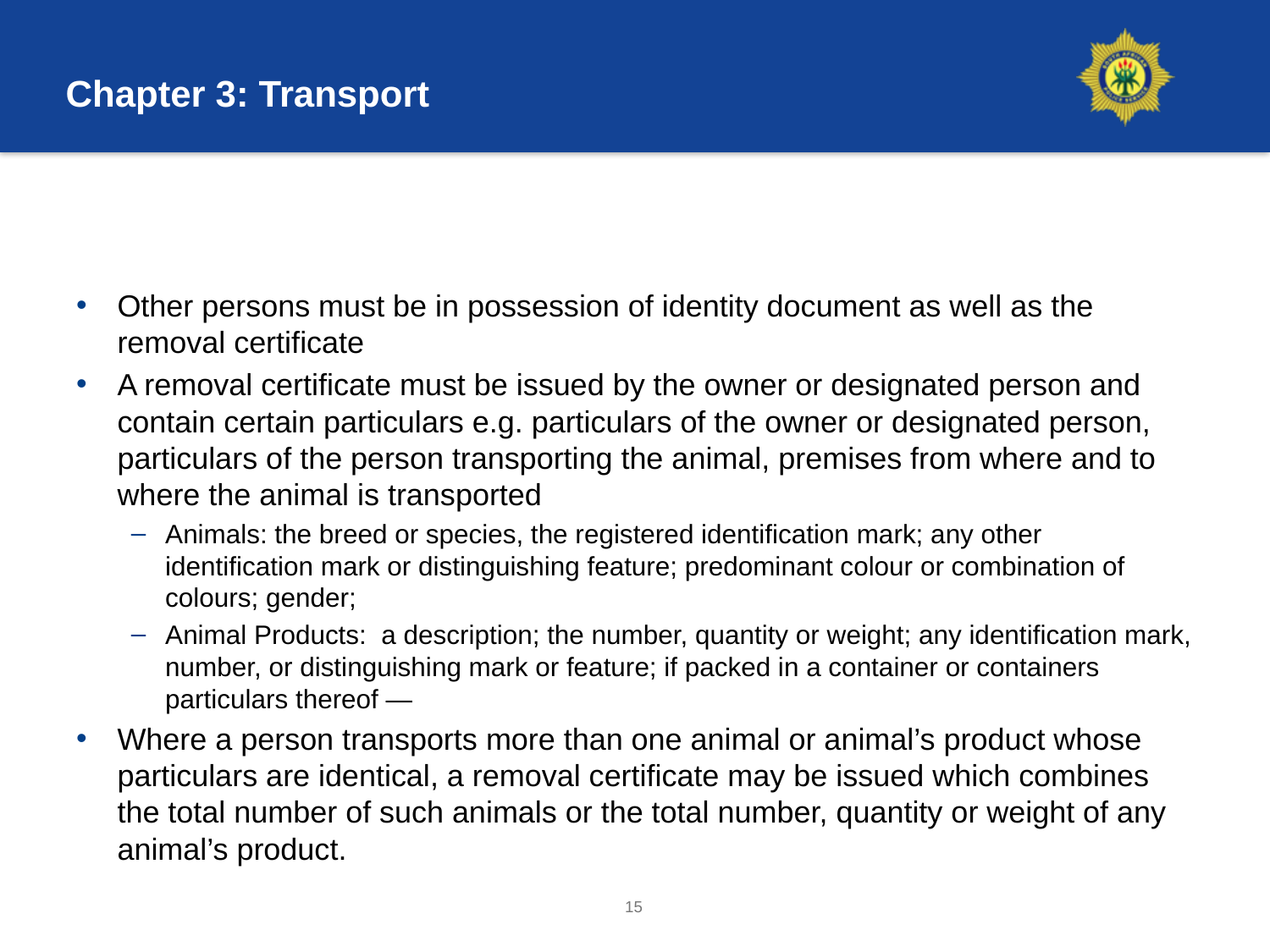

# Chapter 3: Transport
Other persons must be in possession of identity document as well as the removal certificate
A removal certificate must be issued by the owner or designated person and contain certain particulars e.g. particulars of the owner or designated person, particulars of the person transporting the animal, premises from where and to where the animal is transported
Animals: the breed or species, the registered identification mark; any other identification mark or distinguishing feature; predominant colour or combination of colours; gender;
Animal Products:  a description; the number, quantity or weight; any identification mark, number, or distinguishing mark or feature; if packed in a container or containers particulars thereof —
Where a person transports more than one animal or animal’s product whose particulars are identical, a removal certificate may be issued which combines the total number of such animals or the total number, quantity or weight of any animal’s product.

15